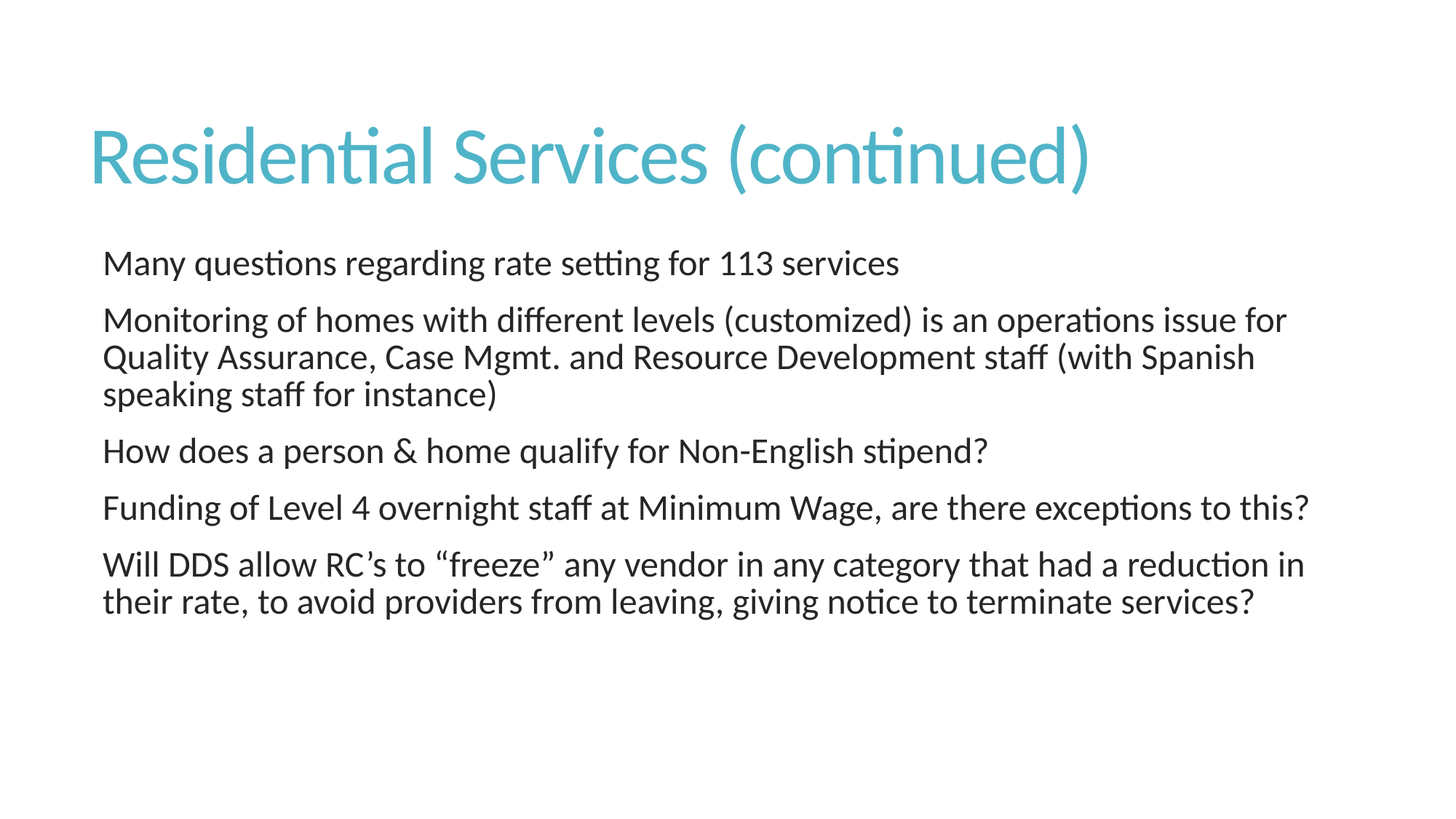

# Residential Services (continued)
Many questions regarding rate setting for 113 services
Monitoring of homes with different levels (customized) is an operations issue for Quality Assurance, Case Mgmt. and Resource Development staff (with Spanish speaking staff for instance)
How does a person & home qualify for Non-English stipend?
Funding of Level 4 overnight staff at Minimum Wage, are there exceptions to this?
Will DDS allow RC’s to “freeze” any vendor in any category that had a reduction in their rate, to avoid providers from leaving, giving notice to terminate services?